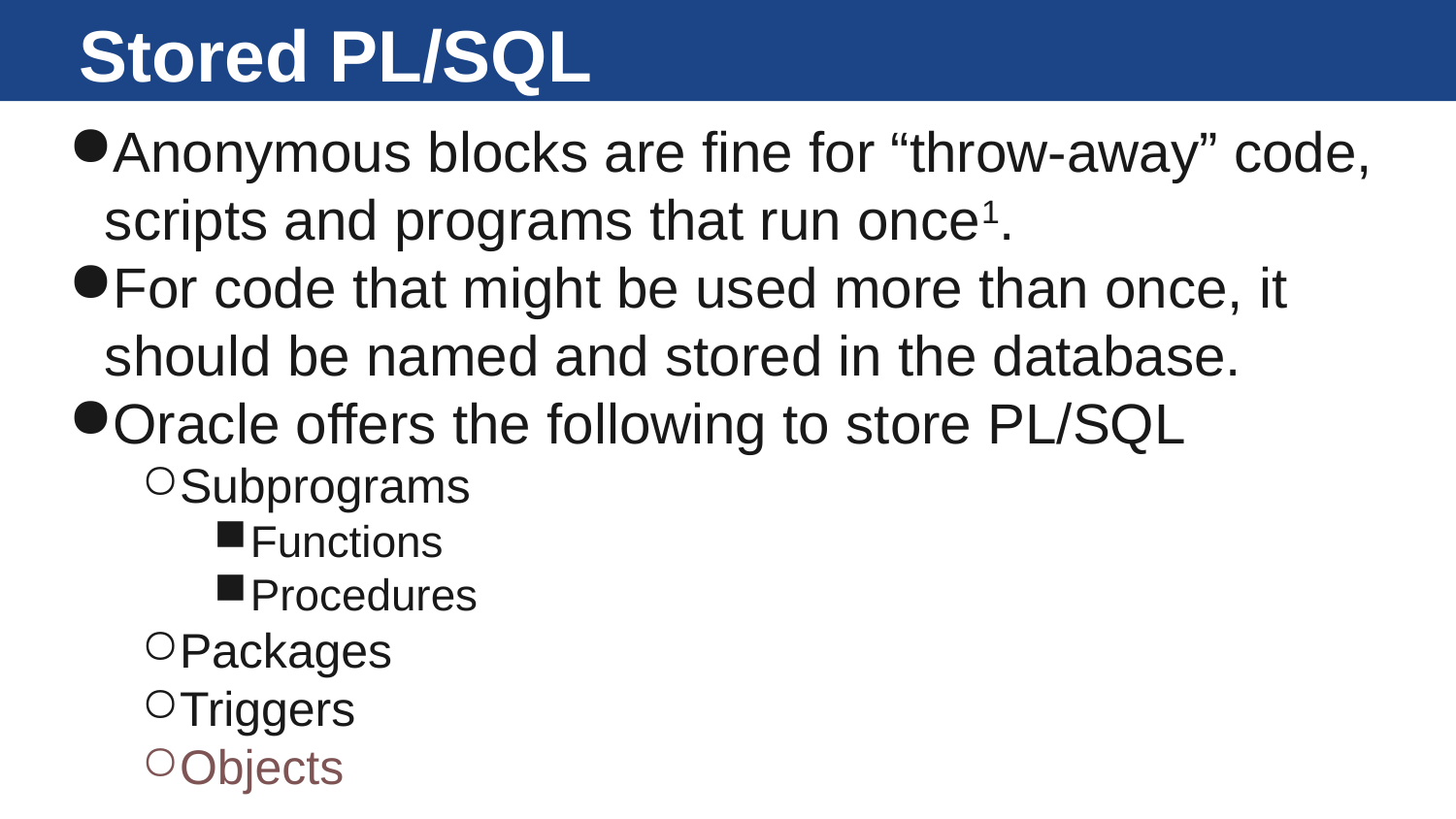

# Stored PL/SQL
Anonymous blocks are fine for “throw-away” code, scripts and programs that run once1.
For code that might be used more than once, it should be named and stored in the database.
Oracle offers the following to store PL/SQL
Subprograms
Functions
Procedures
Packages
Triggers
Objects